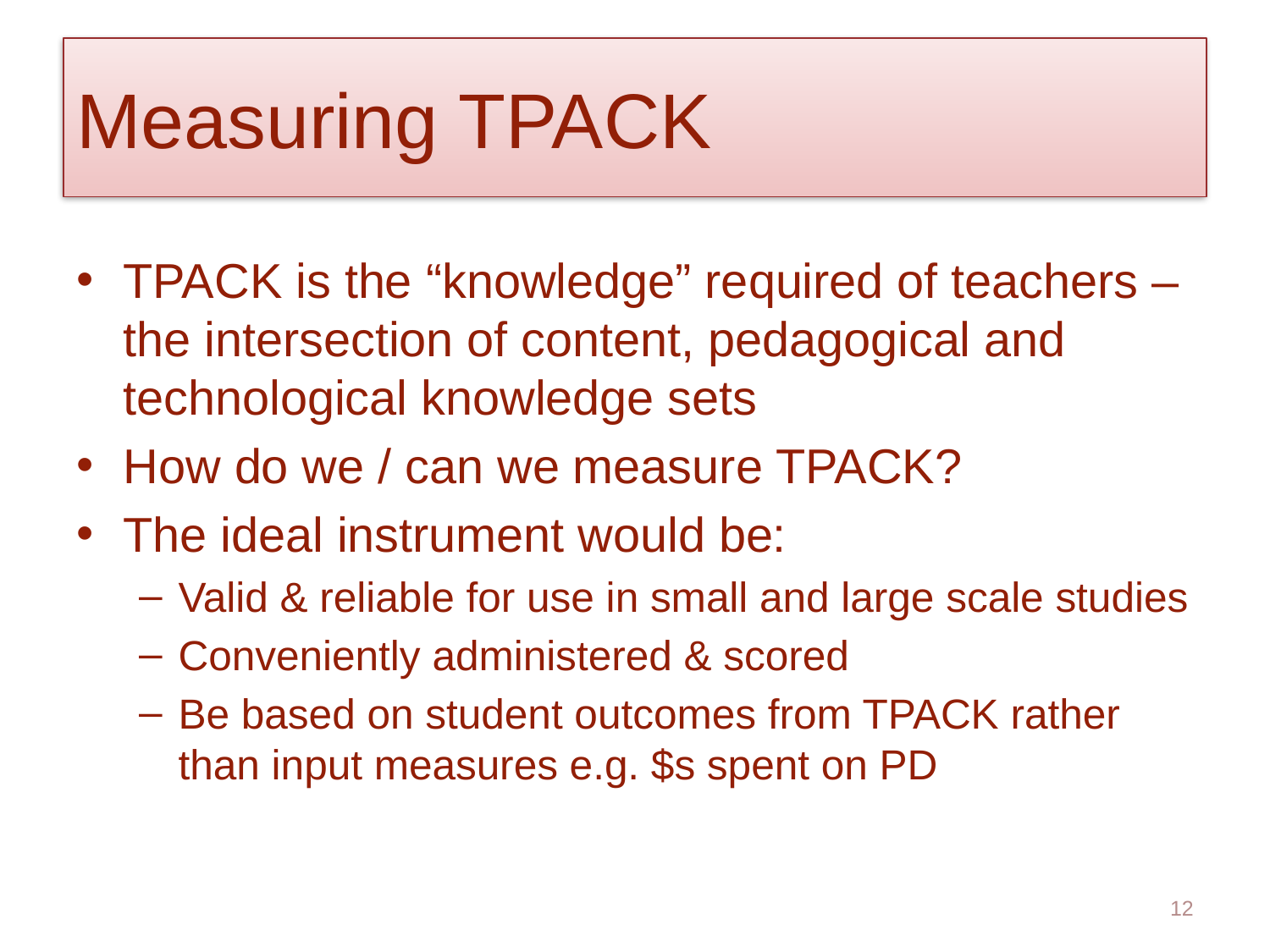

# Measuring TPACK
TPACK is the “knowledge” required of teachers – the intersection of content, pedagogical and technological knowledge sets
How do we / can we measure TPACK?
The ideal instrument would be:
Valid & reliable for use in small and large scale studies
Conveniently administered & scored
Be based on student outcomes from TPACK rather than input measures e.g. $s spent on PD
12